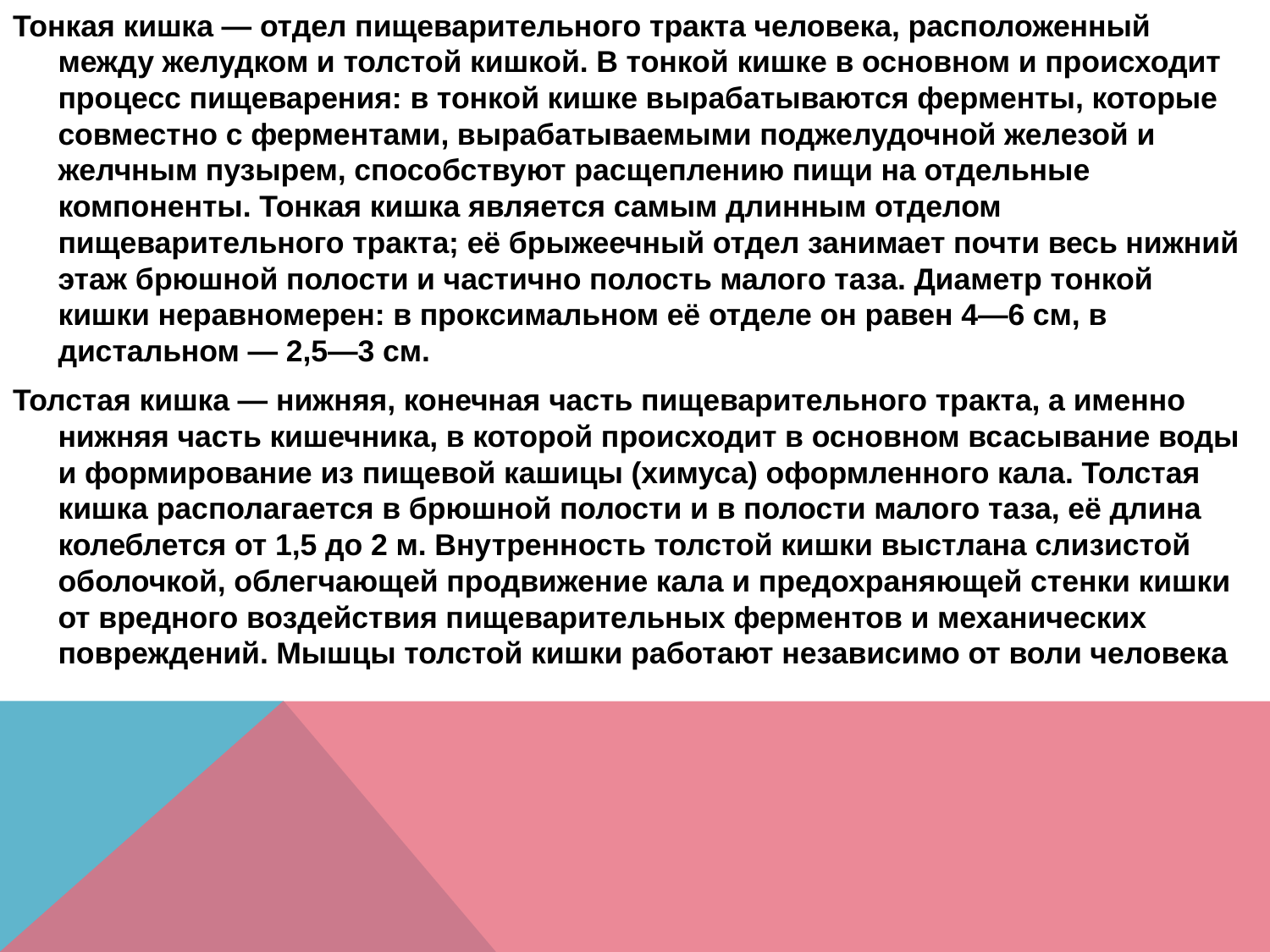

Тонкая кишка — отдел пищеварительного тракта человека, расположенный между желудком и толстой кишкой. В тонкой кишке в основном и происходит процесс пищеварения: в тонкой кишке вырабатываются ферменты, которые совместно с ферментами, вырабатываемыми поджелудочной железой и желчным пузырем, способствуют расщеплению пищи на отдельные компоненты. Тонкая кишка является самым длинным отделом пищеварительного тракта; её брыжеечный отдел занимает почти весь нижний этаж брюшной полости и частично полость малого таза. Диаметр тонкой кишки неравномерен: в проксимальном её отделе он равен 4—6 см, в дистальном — 2,5—3 см.
Толстая кишка — нижняя, конечная часть пищеварительного тракта, а именно нижняя часть кишечника, в которой происходит в основном всасывание воды и формирование из пищевой кашицы (химуса) оформленного кала. Толстая кишка располагается в брюшной полости и в полости малого таза, её длина колеблется от 1,5 до 2 м. Внутренность толстой кишки выстлана слизистой оболочкой, облегчающей продвижение кала и предохраняющей стенки кишки от вредного воздействия пищеварительных ферментов и механических повреждений. Мышцы толстой кишки работают независимо от воли человека
#